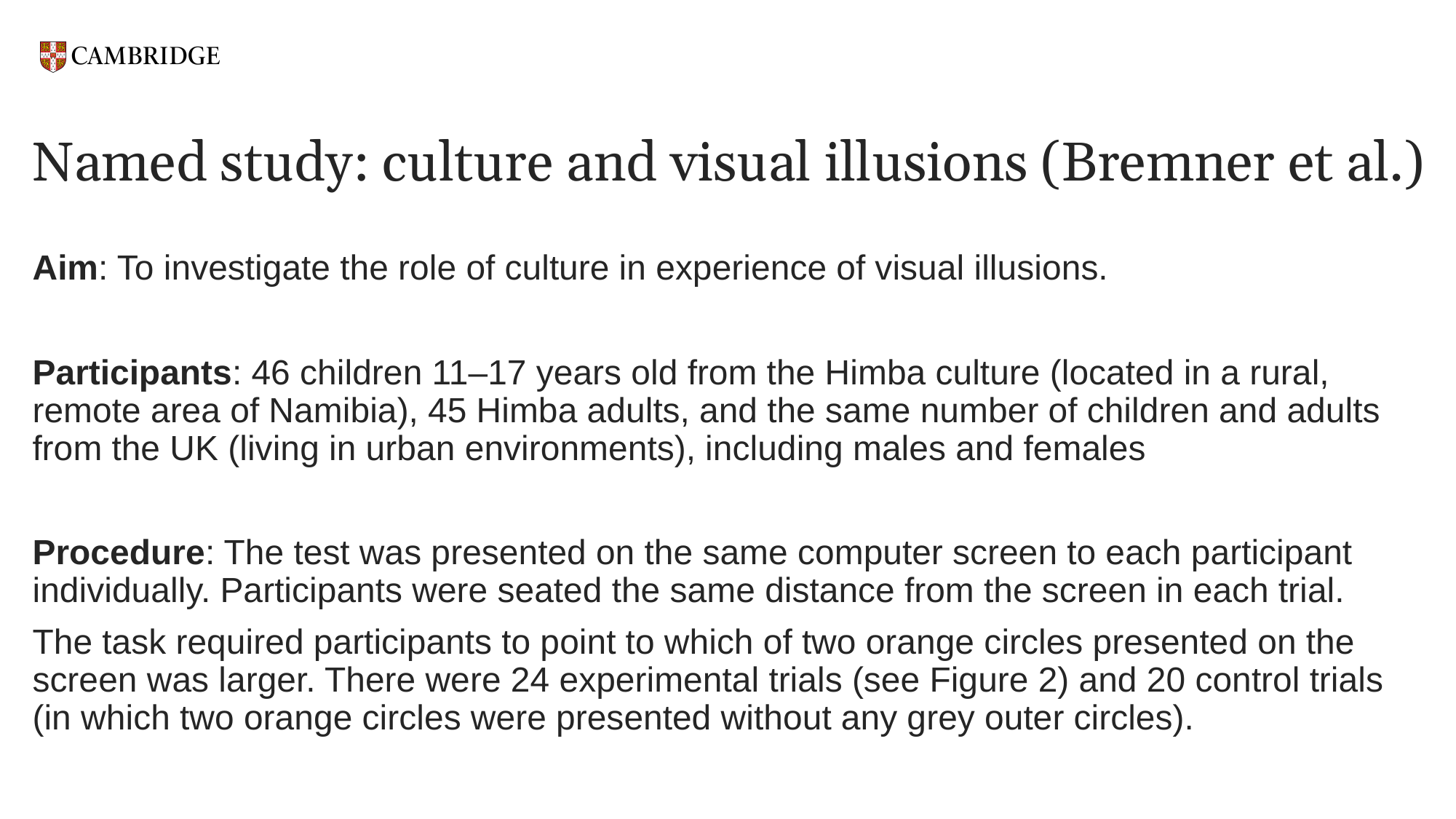

# Named study: culture and visual illusions (Bremner et al.)
Aim: To investigate the role of culture in experience of visual illusions.

Participants: 46 children 11–17 years old from the Himba culture (located in a rural, remote area of Namibia), 45 Himba adults, and the same number of children and adults from the UK (living in urban environments), including males and females

Procedure: The test was presented on the same computer screen to each participant individually. Participants were seated the same distance from the screen in each trial.
The task required participants to point to which of two orange circles presented on the screen was larger. There were 24 experimental trials (see Figure 2) and 20 control trials (in which two orange circles were presented without any grey outer circles).